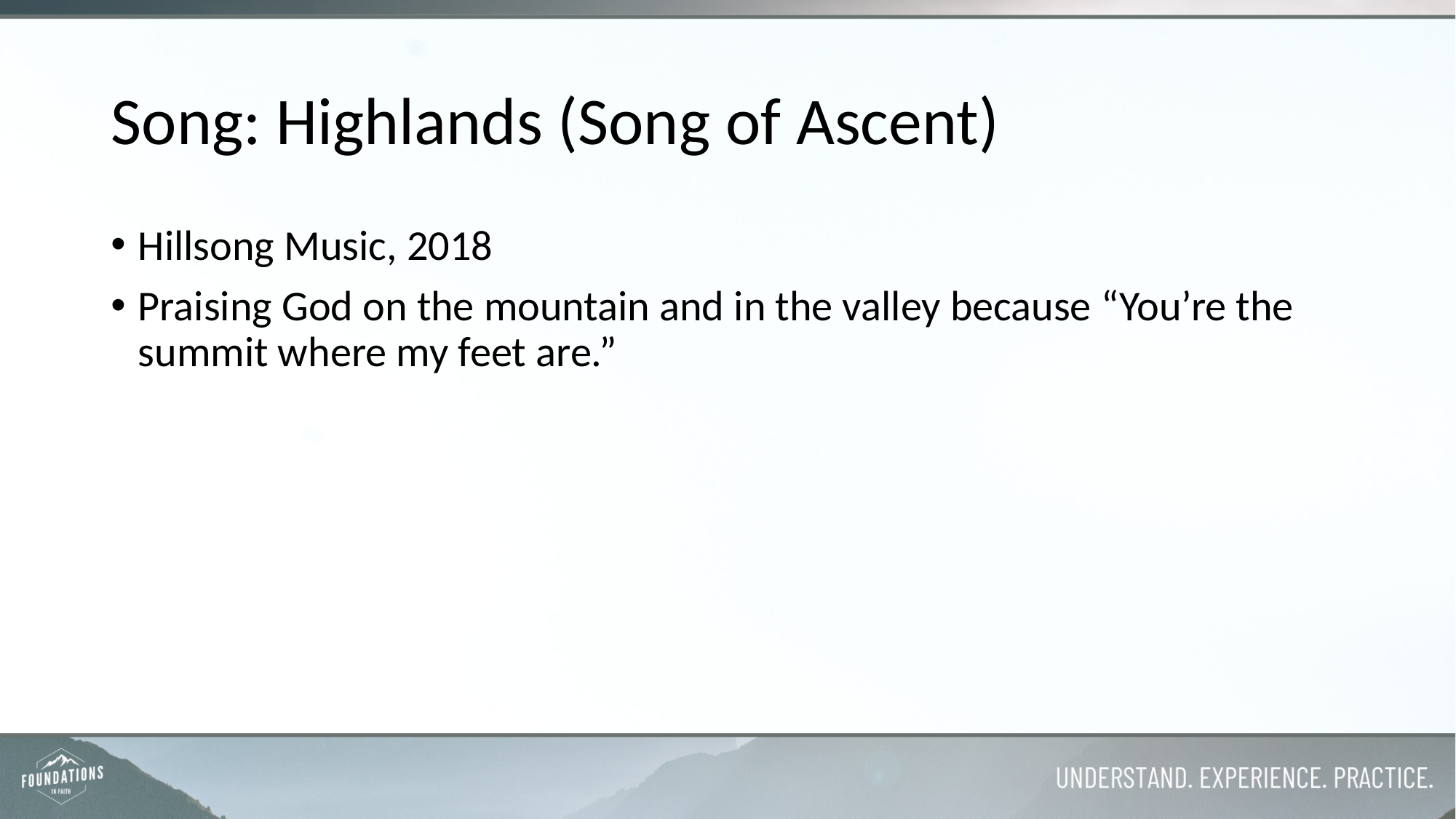

# Song: Highlands (Song of Ascent)
Hillsong Music, 2018
Praising God on the mountain and in the valley because “You’re the summit where my feet are.”